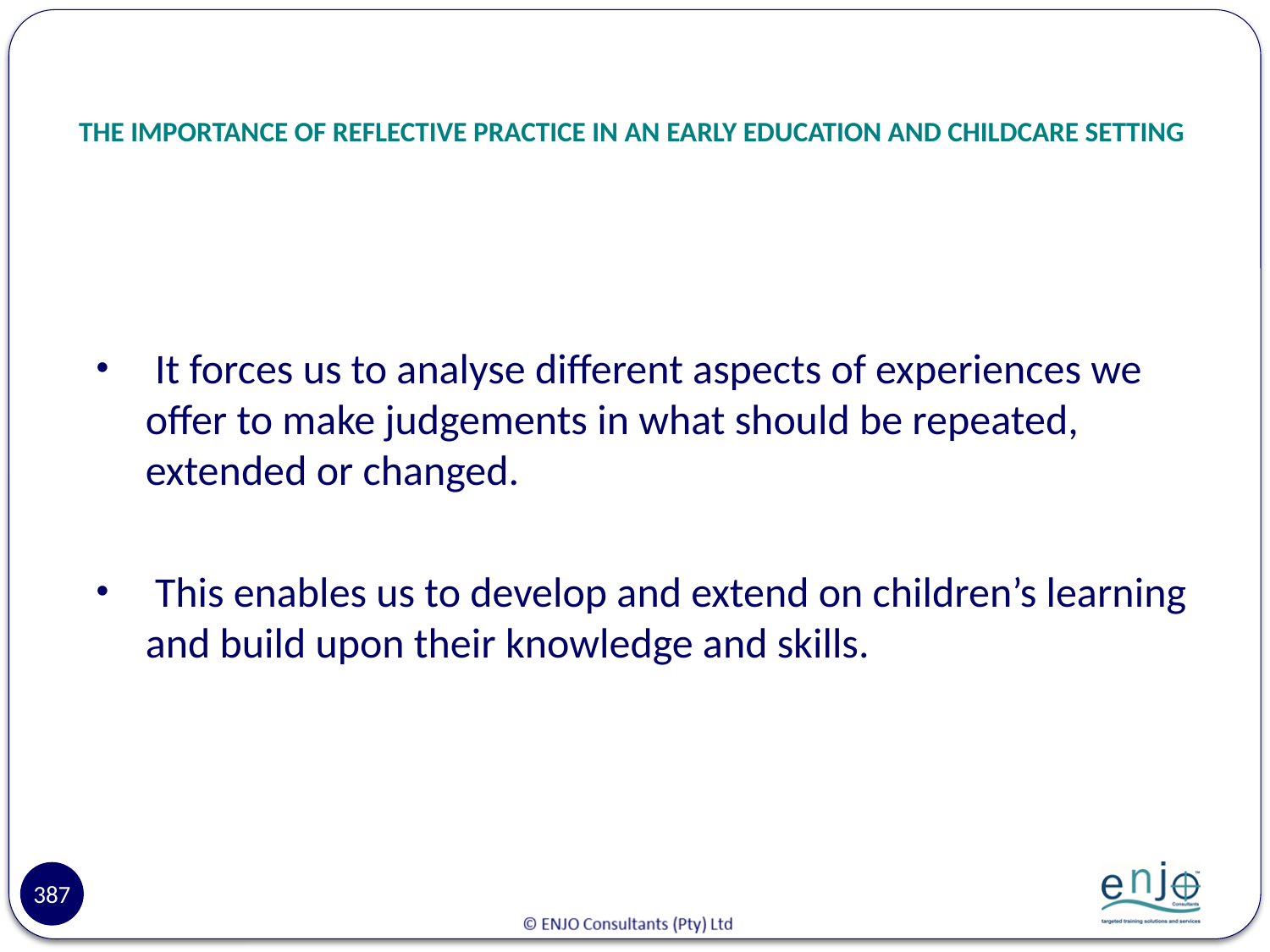

# THE IMPORTANCE OF REFLECTIVE PRACTICE IN AN EARLY EDUCATION AND CHILDCARE SETTING

 It forces us to analyse different aspects of experiences we offer to make judgements in what should be repeated, extended or changed.

 This enables us to develop and extend on children’s learning and build upon their knowledge and skills.

387